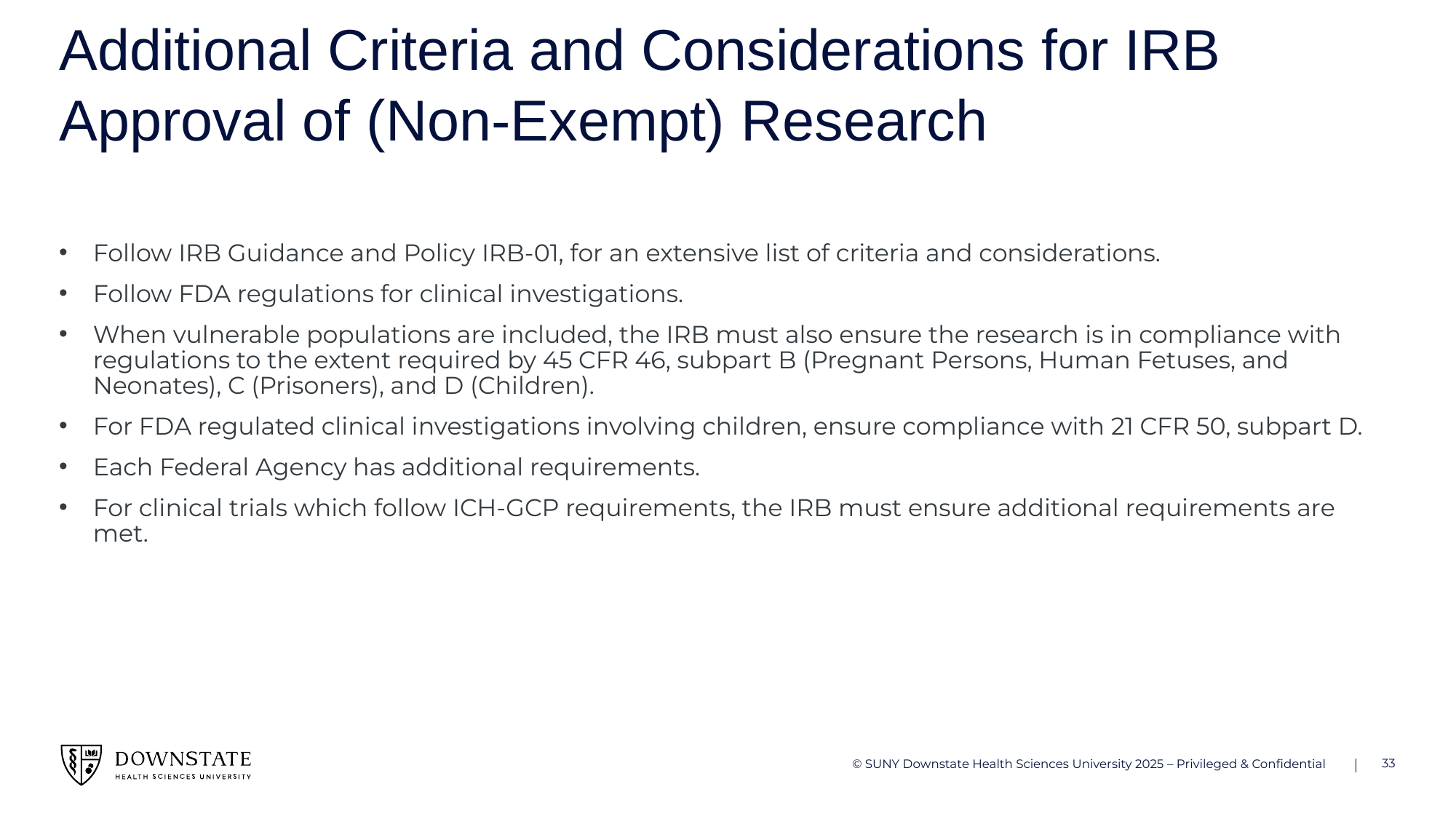

# Additional Criteria and Considerations for IRB Approval of (Non-Exempt) Research
Follow IRB Guidance and Policy IRB-01, for an extensive list of criteria and considerations.
Follow FDA regulations for clinical investigations.
When vulnerable populations are included, the IRB must also ensure the research is in compliance with regulations to the extent required by 45 CFR 46, subpart B (Pregnant Persons, Human Fetuses, and Neonates), C (Prisoners), and D (Children).
For FDA regulated clinical investigations involving children, ensure compliance with 21 CFR 50, subpart D.
Each Federal Agency has additional requirements.
For clinical trials which follow ICH-GCP requirements, the IRB must ensure additional requirements are met.
33
© SUNY Downstate Health Sciences University 2025 – Privileged & Confidential